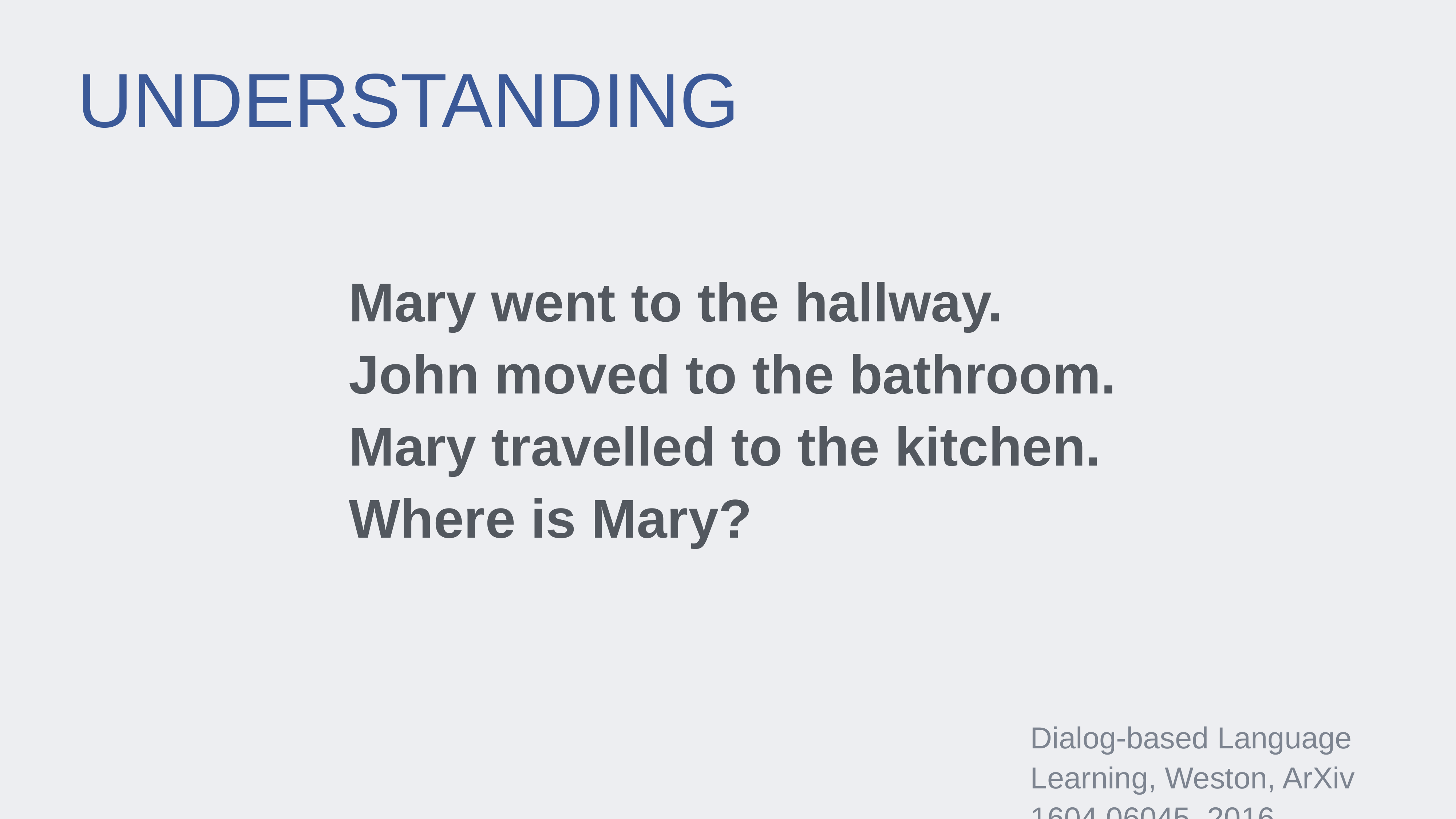

# UNDERSTANDING
Mary went to the hallway.
John moved to the bathroom.
Mary travelled to the kitchen.
Where is Mary?
Dialog-based Language Learning, Weston, ArXiv 1604.06045, 2016